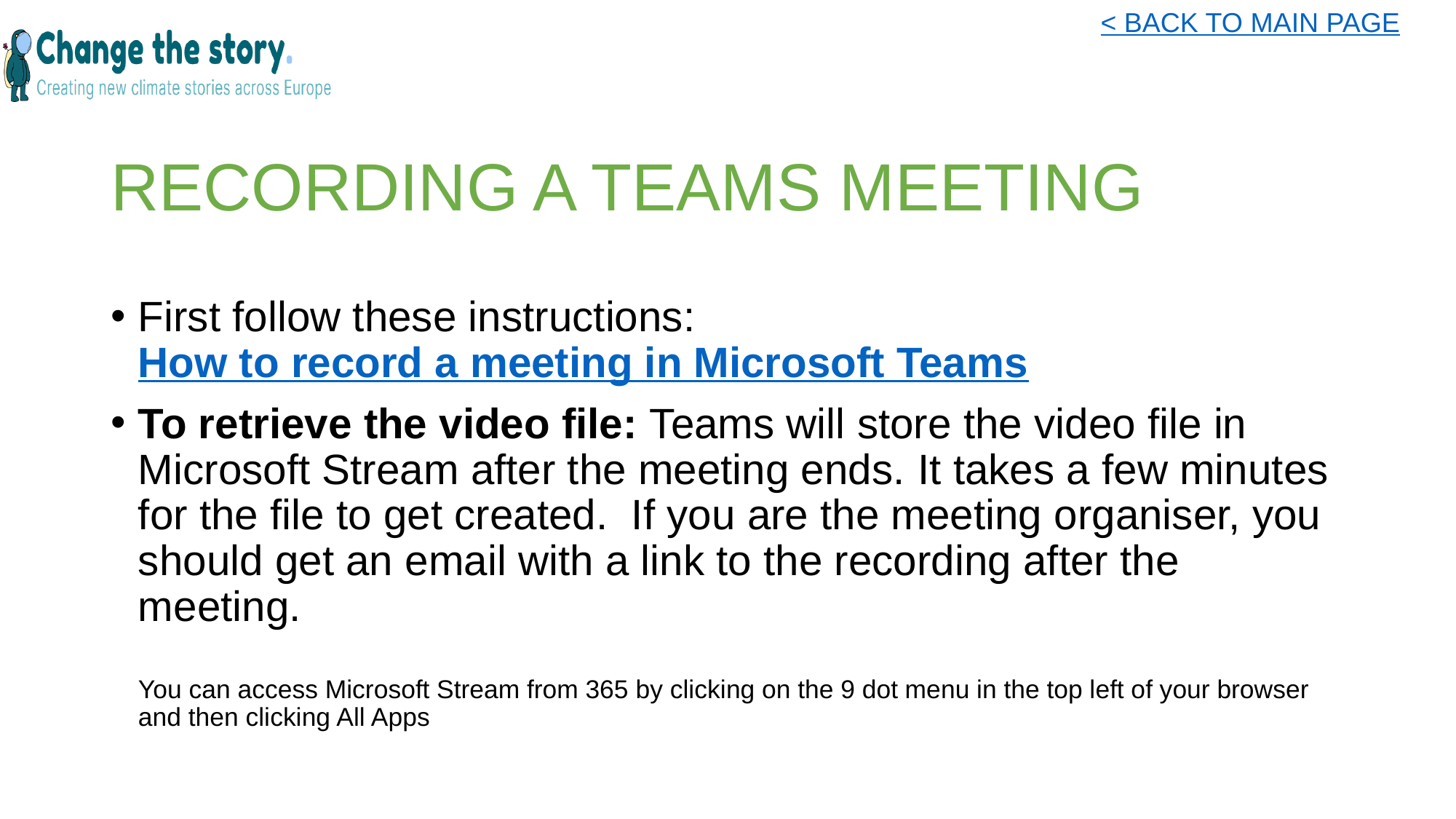

# RECORDING A TEAMS MEETING
First follow these instructions: How to record a meeting in Microsoft Teams
To retrieve the video file: Teams will store the video file in Microsoft Stream after the meeting ends. It takes a few minutes for the file to get created.  If you are the meeting organiser, you should get an email with a link to the recording after the meeting.
You can access Microsoft Stream from 365 by clicking on the 9 dot menu in the top left of your browser and then clicking All Apps